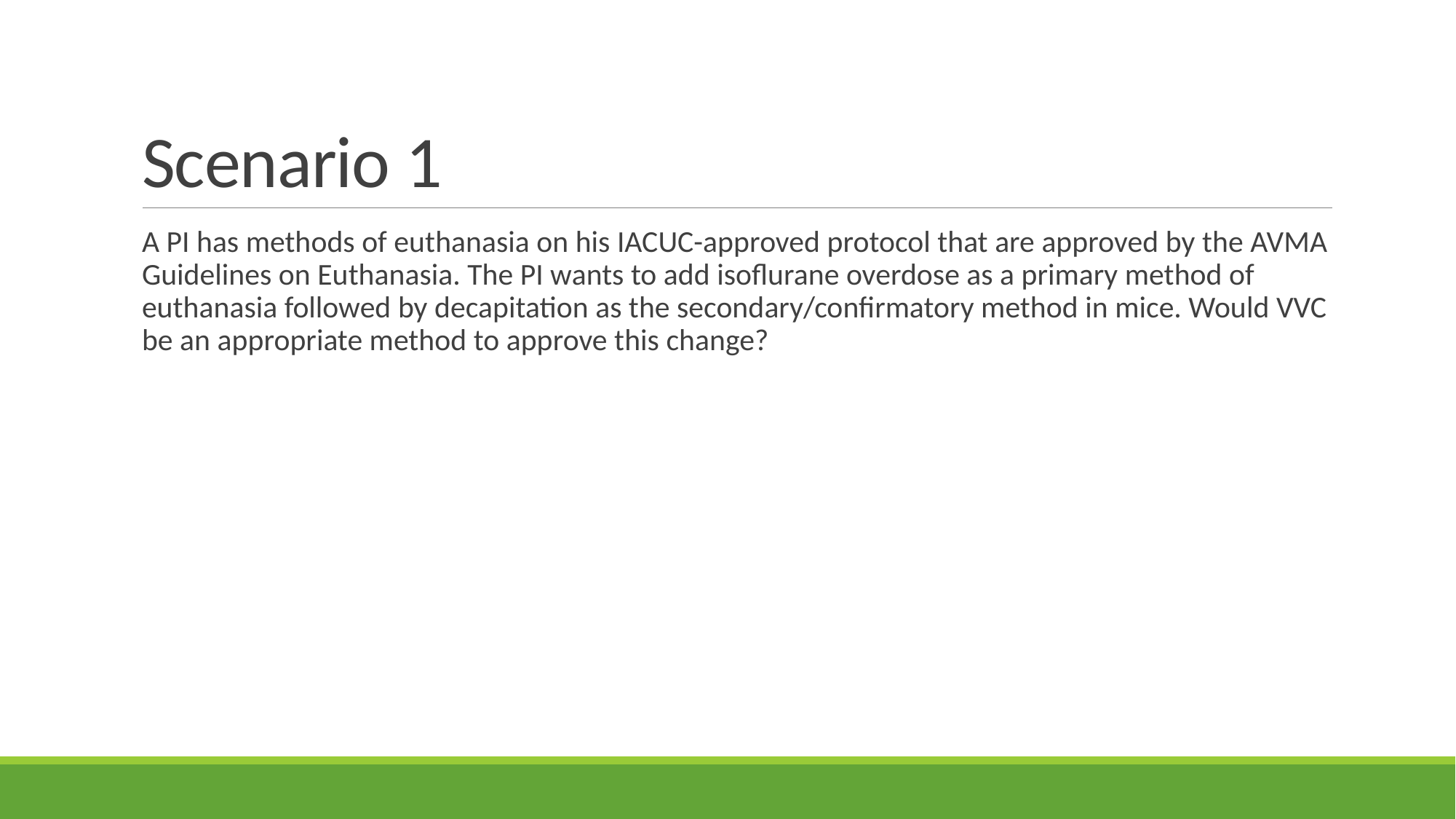

# Scenario 1
A PI has methods of euthanasia on his IACUC-approved protocol that are approved by the AVMA Guidelines on Euthanasia. The PI wants to add isoflurane overdose as a primary method of euthanasia followed by decapitation as the secondary/confirmatory method in mice. Would VVC be an appropriate method to approve this change?